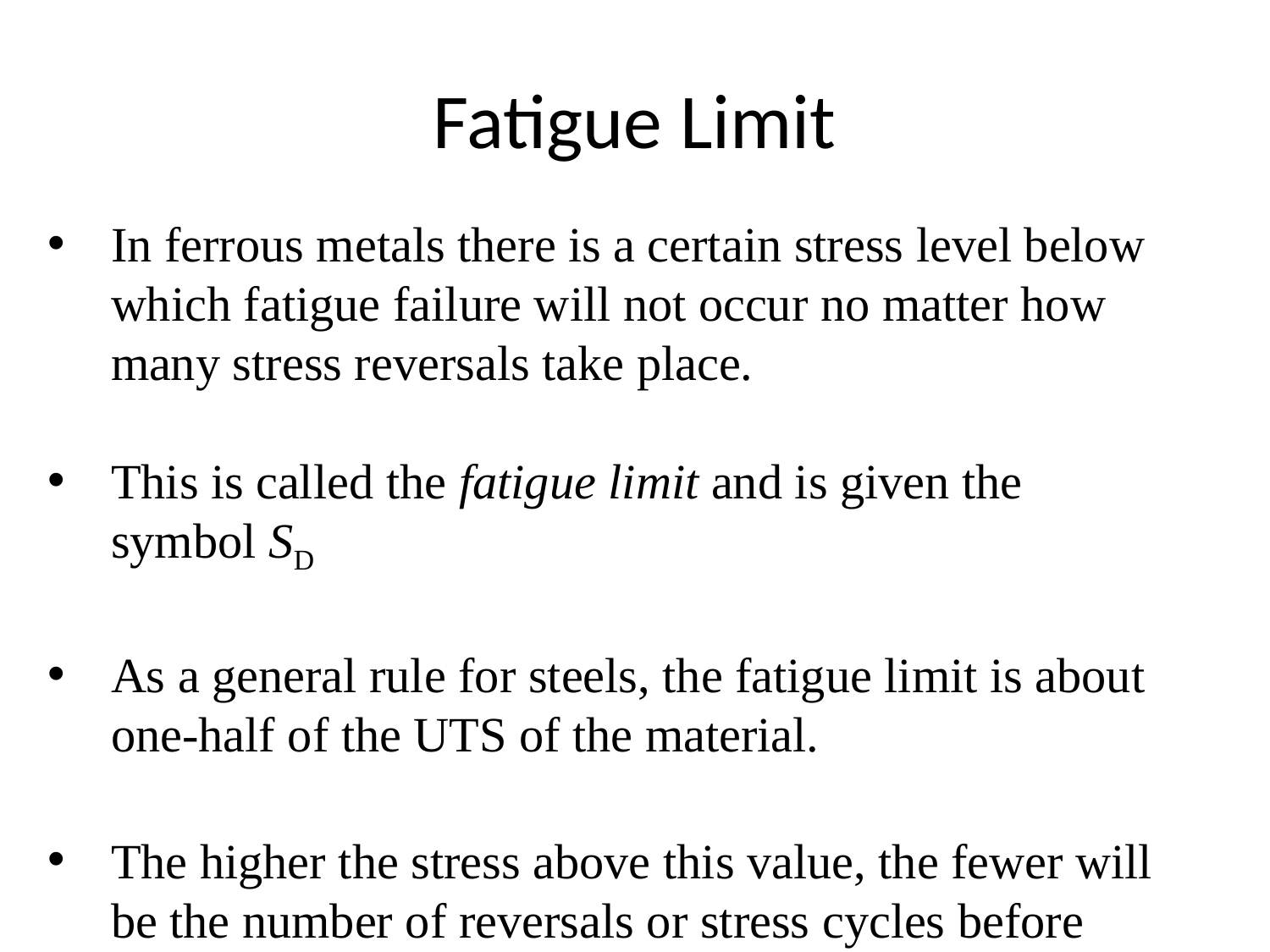

# Fatigue Limit
In ferrous metals there is a certain stress level below which fatigue failure will not occur no matter how many stress reversals take place.

This is called the fatigue limit and is given the symbol SD

As a general rule for steels, the fatigue limit is about one-half of the UTS of the material.

The higher the stress above this value, the fewer will be the number of reversals or stress cycles before failure occurs